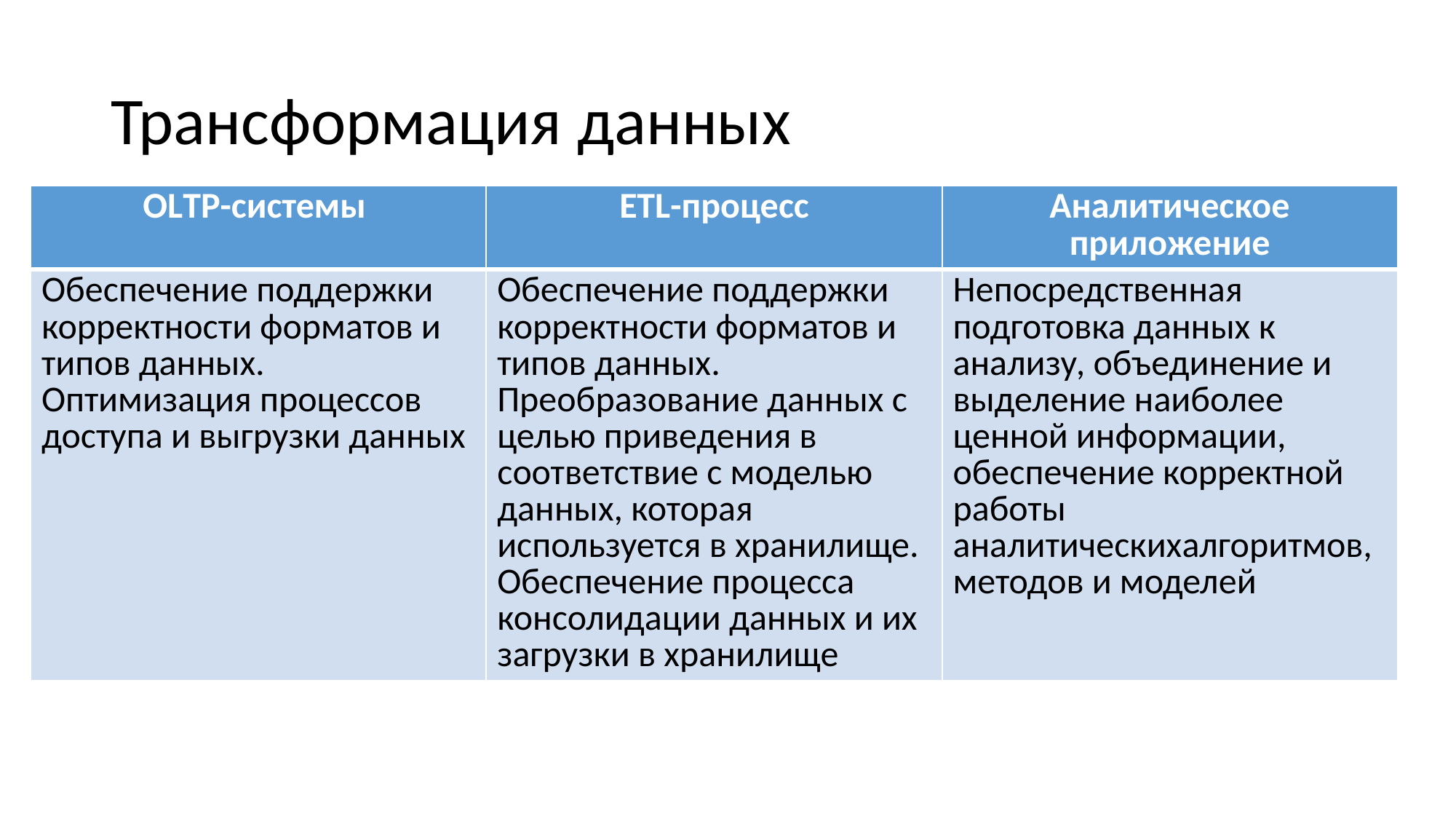

# Трансформация данных
| OLТР-системы | ЕТL-процесс | Аналитическое приложение |
| --- | --- | --- |
| Обеспечение поддержки корректности форматов и типов данных. Оптимизация процессов доступа и выгрузки данных | Обеспечение поддержки корректности форматов и типов данных. Преобразование данных с целью приведения в соответствие с моделью данных, которая используется в хранилище. Обеспечение процесса консолидации данных и их загрузки в хранилище | Непосредственная подготовка данных к анализу, объединение и выделение наиболее ценной информации, обеспечение корректной работы аналитическихалгоритмов, методов и моделей |